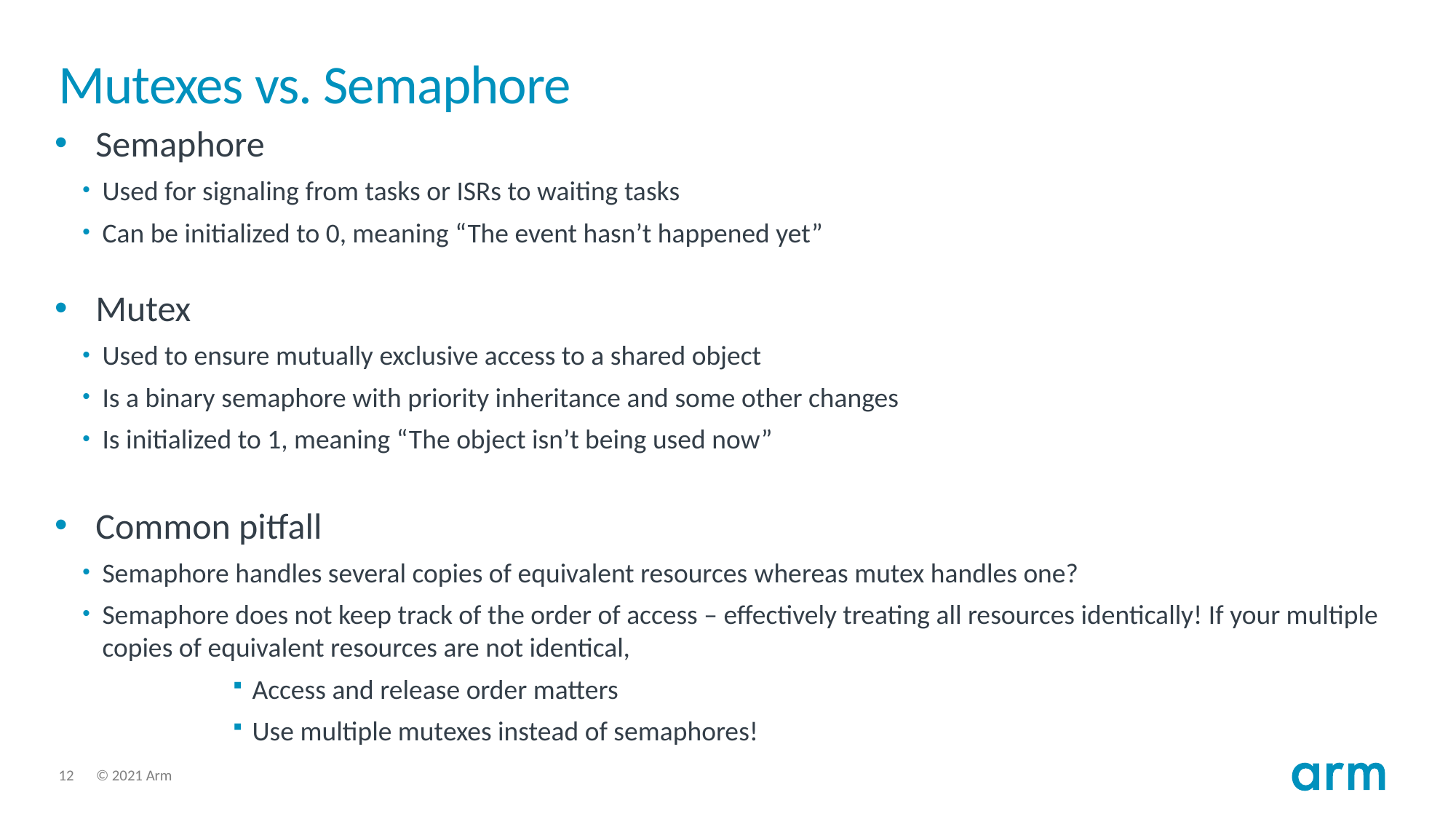

# Mutexes vs. Semaphore
Semaphore
Used for signaling from tasks or ISRs to waiting tasks
Can be initialized to 0, meaning “The event hasn’t happened yet”

Mutex
Used to ensure mutually exclusive access to a shared object
Is a binary semaphore with priority inheritance and some other changes
Is initialized to 1, meaning “The object isn’t being used now”

Common pitfall
Semaphore handles several copies of equivalent resources whereas mutex handles one?
Semaphore does not keep track of the order of access – effectively treating all resources identically! If your multiple copies of equivalent resources are not identical,
Access and release order matters
Use multiple mutexes instead of semaphores!